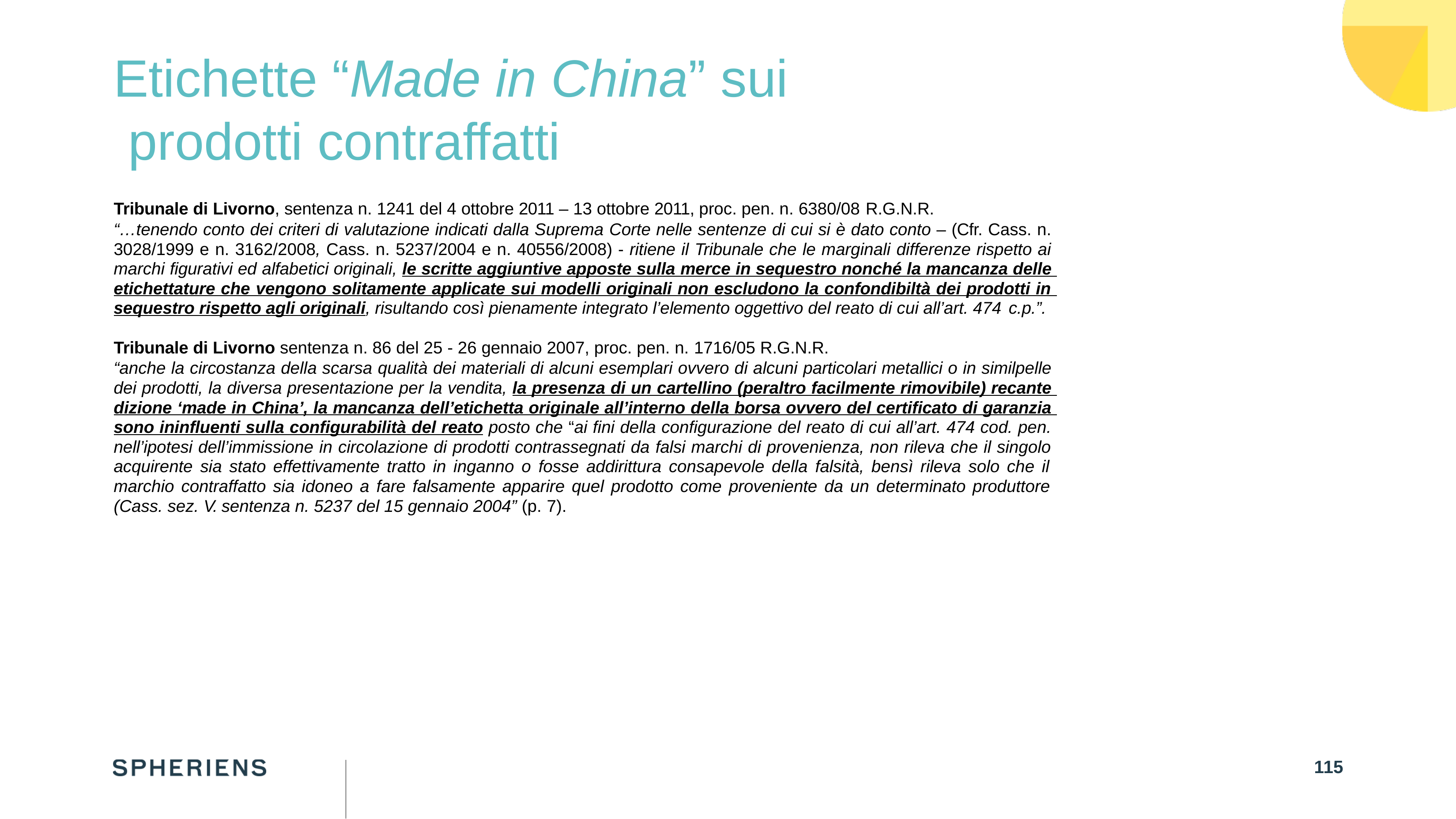

# Etichette “Made in China” sui  prodotti contraffatti
Tribunale di Livorno, sentenza n. 1241 del 4 ottobre 2011 – 13 ottobre 2011, proc. pen. n. 6380/08 R.G.N.R.
“…tenendo conto dei criteri di valutazione indicati dalla Suprema Corte nelle sentenze di cui si è dato conto – (Cfr. Cass. n.  3028/1999 e n. 3162/2008, Cass. n. 5237/2004 e n. 40556/2008) - ritiene il Tribunale che le marginali differenze rispetto ai  marchi figurativi ed alfabetici originali, le scritte aggiuntive apposte sulla merce in sequestro nonché la mancanza delle  etichettature che vengono solitamente applicate sui modelli originali non escludono la confondibiltà dei prodotti in  sequestro rispetto agli originali, risultando così pienamente integrato l’elemento oggettivo del reato di cui all’art. 474 c.p.”.

Tribunale di Livorno sentenza n. 86 del 25 - 26 gennaio 2007, proc. pen. n. 1716/05 R.G.N.R.
“anche la circostanza della scarsa qualità dei materiali di alcuni esemplari ovvero di alcuni particolari metallici o in similpelle  dei prodotti, la diversa presentazione per la vendita, la presenza di un cartellino (peraltro facilmente rimovibile) recante  dizione ‘made in China’, la mancanza dell’etichetta originale all’interno della borsa ovvero del certificato di garanzia  sono ininfluenti sulla configurabilità del reato posto che “ai fini della configurazione del reato di cui all’art. 474 cod. pen.  nell’ipotesi dell’immissione in circolazione di prodotti contrassegnati da falsi marchi di provenienza, non rileva che il singolo  acquirente sia stato effettivamente tratto in inganno o fosse addirittura consapevole della falsità, bensì rileva solo che il  marchio contraffatto sia idoneo a fare falsamente apparire quel prodotto come proveniente da un determinato produttore  (Cass. sez. V. sentenza n. 5237 del 15 gennaio 2004” (p. 7).
115